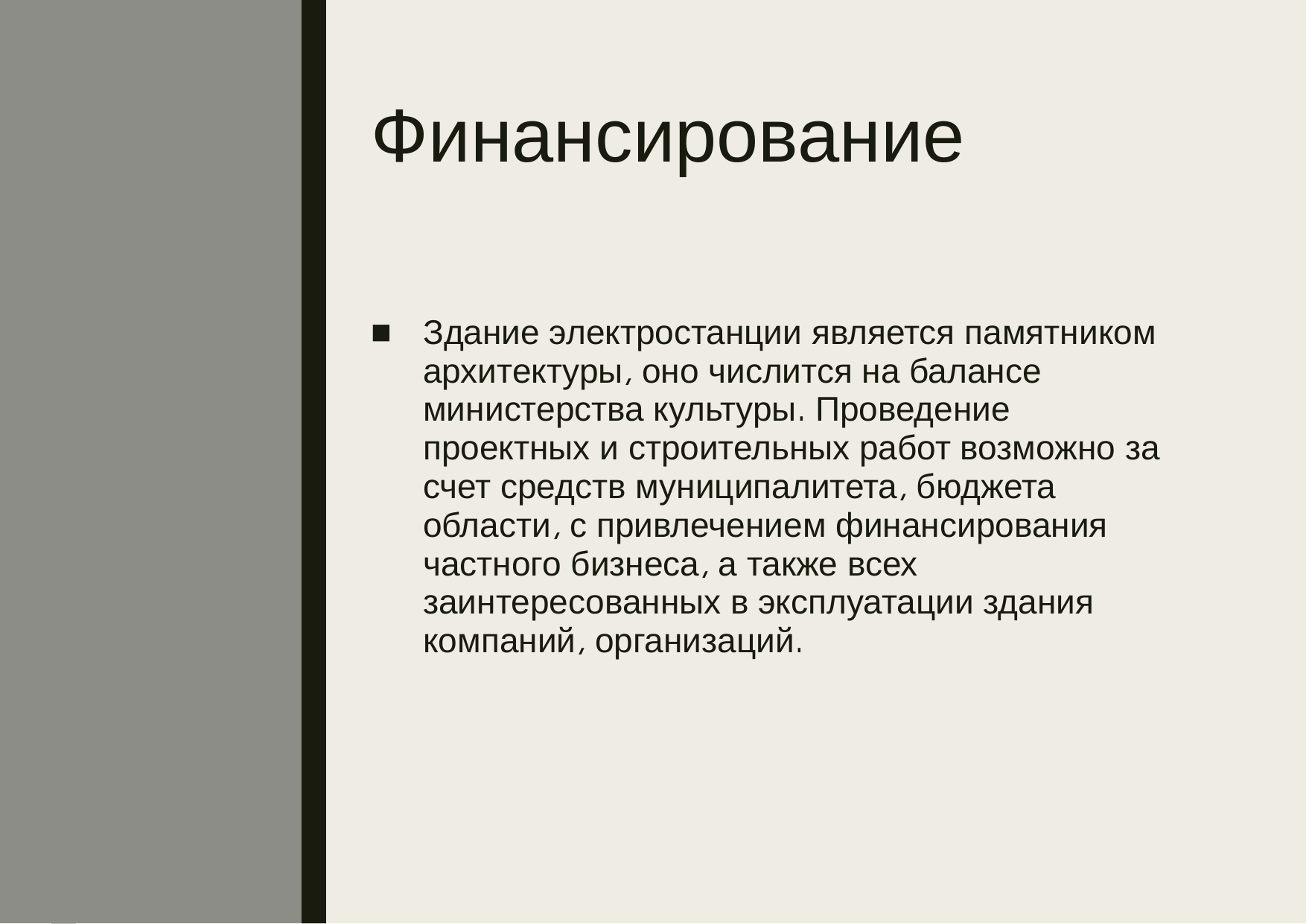

# Финансирование
Здание электростанции является памятником архитектуры, оно числится на балансе министерства культуры. Проведение проектных и строительных работ возможно за счет средств муниципалитета, бюджета области, с привлечением финансирования частного бизнеса, а также всех заинтересованных в эксплуатации здания компаний, организаций.